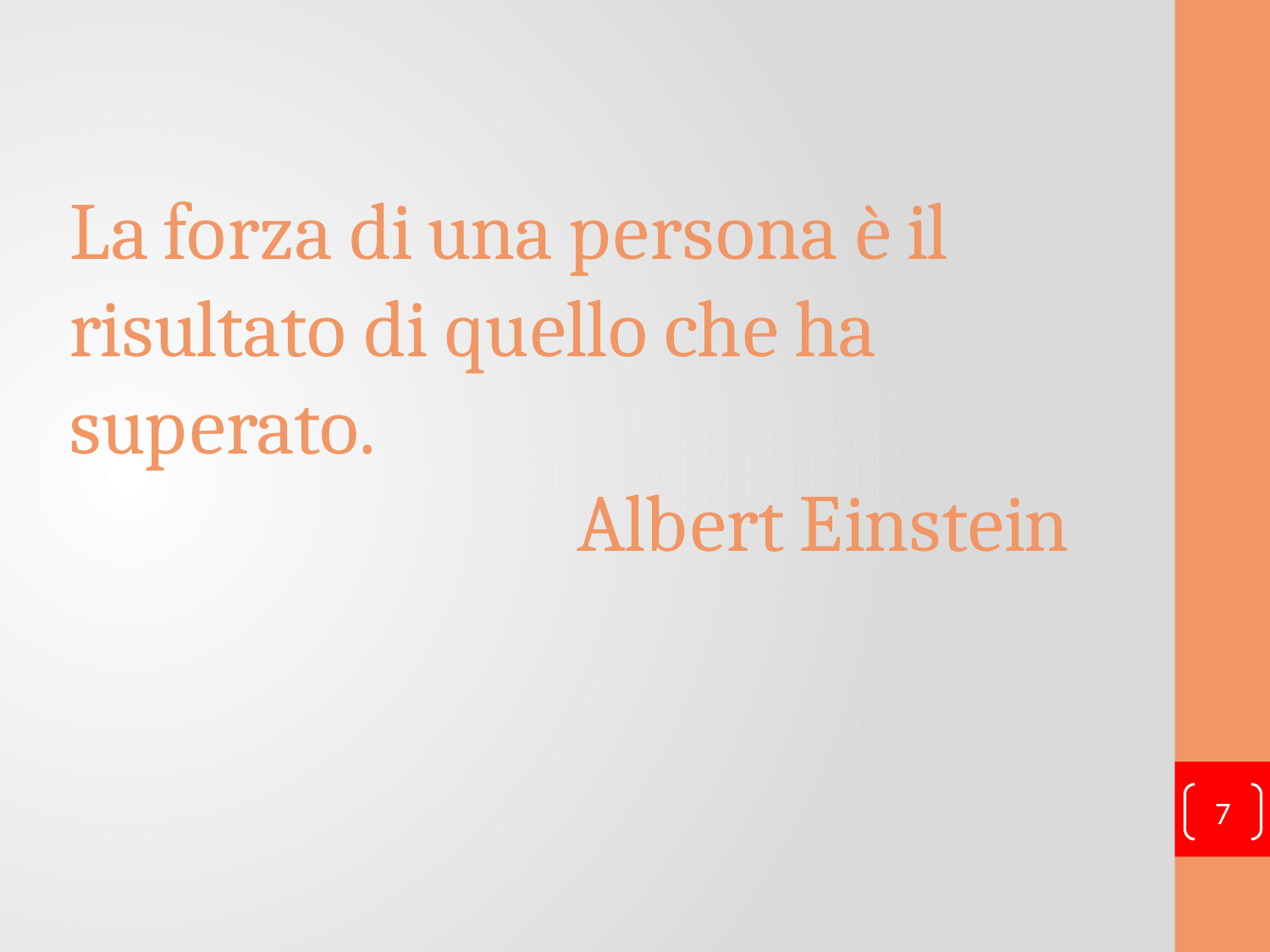

# La forza di una persona è il risultato di quello che ha superato. Albert Einstein
7